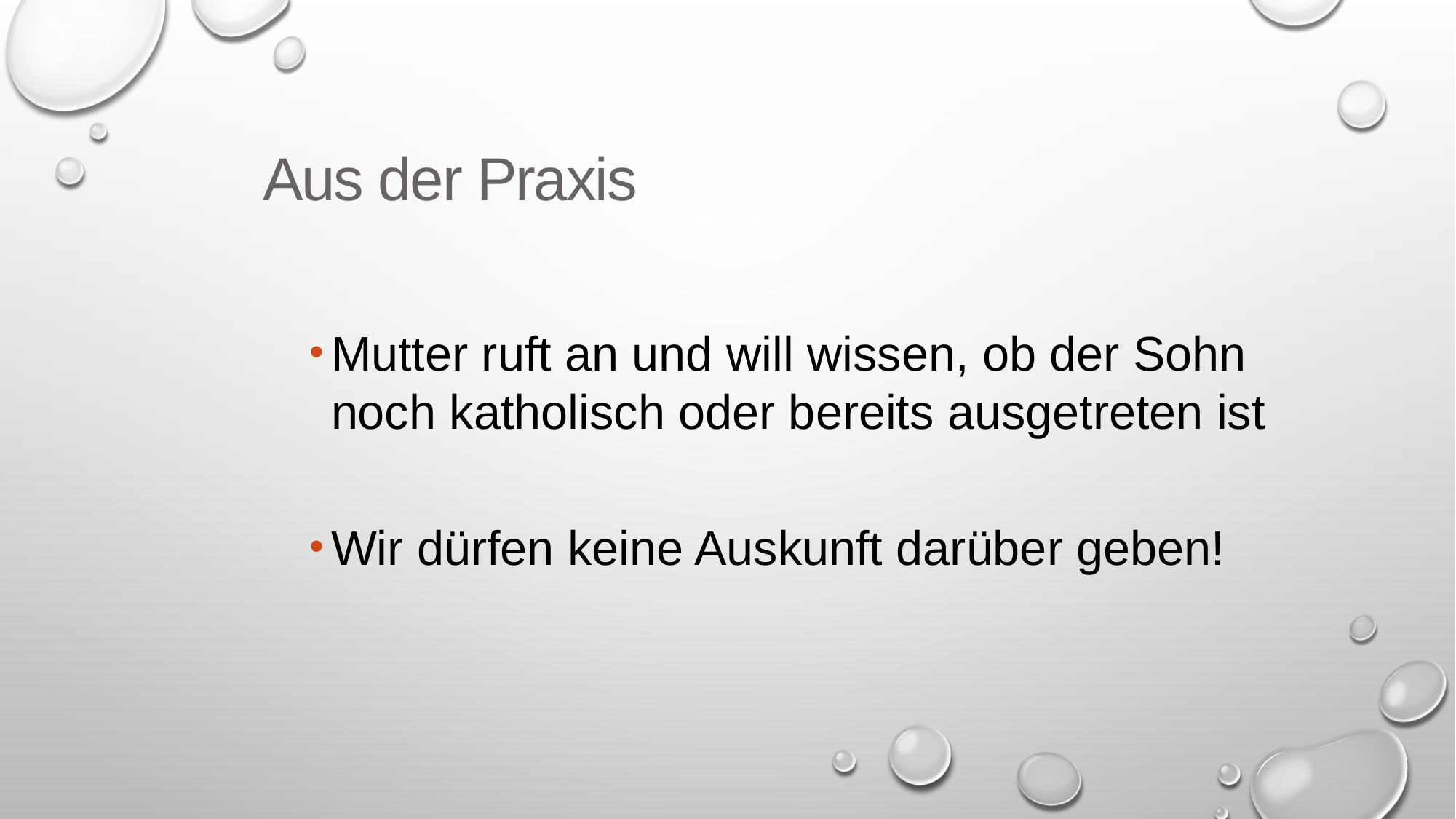

Aus der Praxis
Mutter ruft an und will wissen, ob der Sohn noch katholisch oder bereits ausgetreten ist

Wir dürfen keine Auskunft darüber geben!